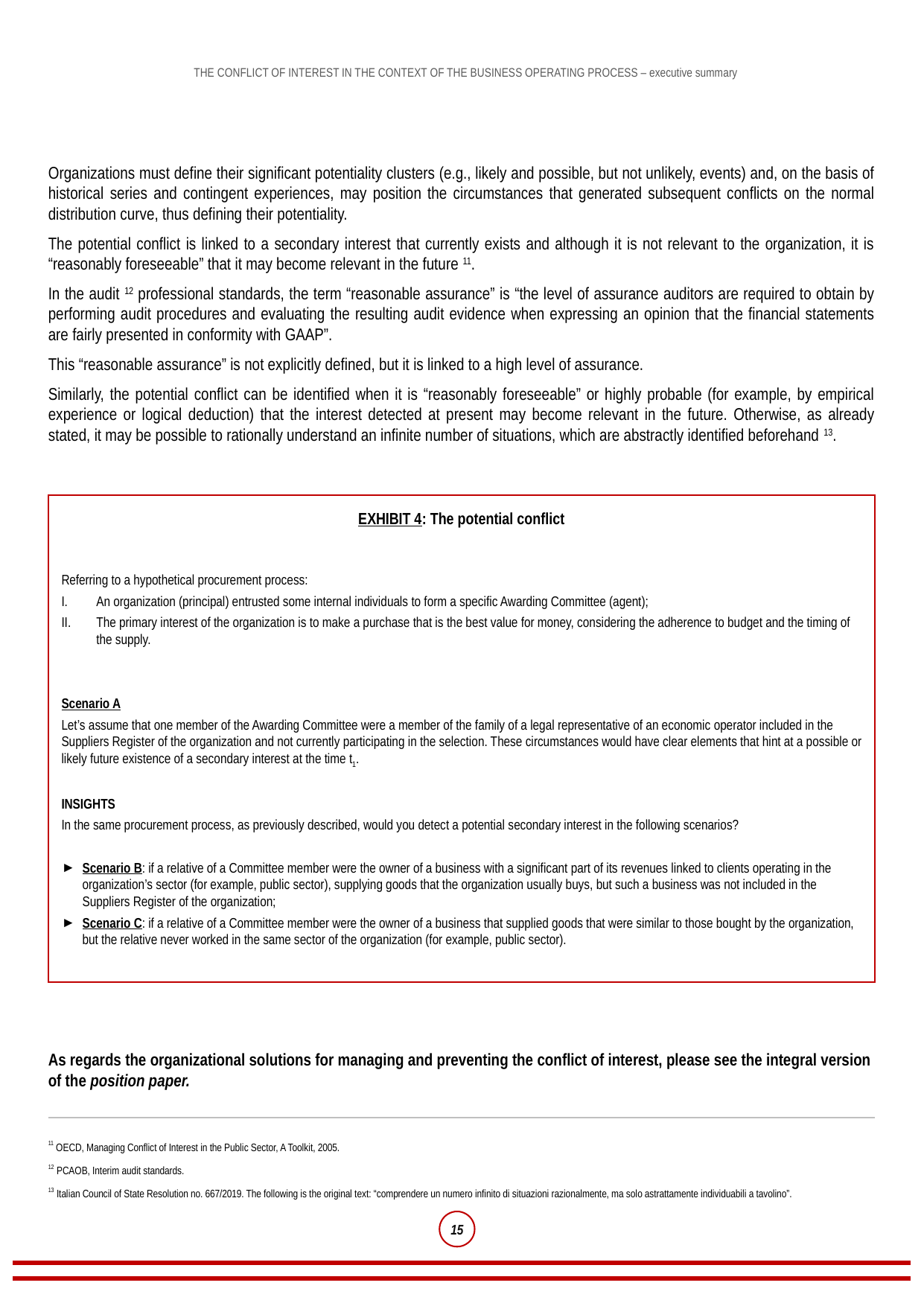

Organizations must define their significant potentiality clusters (e.g., likely and possible, but not unlikely, events) and, on the basis of historical series and contingent experiences, may position the circumstances that generated subsequent conflicts on the normal distribution curve, thus defining their potentiality.
The potential conflict is linked to a secondary interest that currently exists and although it is not relevant to the organization, it is “reasonably foreseeable” that it may become relevant in the future 11.
In the audit 12 professional standards, the term “reasonable assurance” is “the level of assurance auditors are required to obtain by performing audit procedures and evaluating the resulting audit evidence when expressing an opinion that the financial statements are fairly presented in conformity with GAAP”.
This “reasonable assurance” is not explicitly defined, but it is linked to a high level of assurance.
Similarly, the potential conflict can be identified when it is “reasonably foreseeable” or highly probable (for example, by empirical experience or logical deduction) that the interest detected at present may become relevant in the future. Otherwise, as already stated, it may be possible to rationally understand an infinite number of situations, which are abstractly identified beforehand 13.

As regards the organizational solutions for managing and preventing the conflict of interest, please see the integral version of the position paper.
EXHIBIT 4: The potential conflict

Referring to a hypothetical procurement process:
An organization (principal) entrusted some internal individuals to form a specific Awarding Committee (agent);
The primary interest of the organization is to make a purchase that is the best value for money, considering the adherence to budget and the timing of the supply.

Scenario A
Let’s assume that one member of the Awarding Committee were a member of the family of a legal representative of an economic operator included in the Suppliers Register of the organization and not currently participating in the selection. These circumstances would have clear elements that hint at a possible or likely future existence of a secondary interest at the time t1.

INSIGHTS
In the same procurement process, as previously described, would you detect a potential secondary interest in the following scenarios?

Scenario B: if a relative of a Committee member were the owner of a business with a significant part of its revenues linked to clients operating in the organization’s sector (for example, public sector), supplying goods that the organization usually buys, but such a business was not included in the Suppliers Register of the organization;
Scenario C: if a relative of a Committee member were the owner of a business that supplied goods that were similar to those bought by the organization, but the relative never worked in the same sector of the organization (for example, public sector).
11 OECD, Managing Conflict of Interest in the Public Sector, A Toolkit, 2005.
12 PCAOB, Interim audit standards.
13 Italian Council of State Resolution no. 667/2019. The following is the original text: “comprendere un numero infinito di situazioni razionalmente, ma solo astrattamente individuabili a tavolino”.